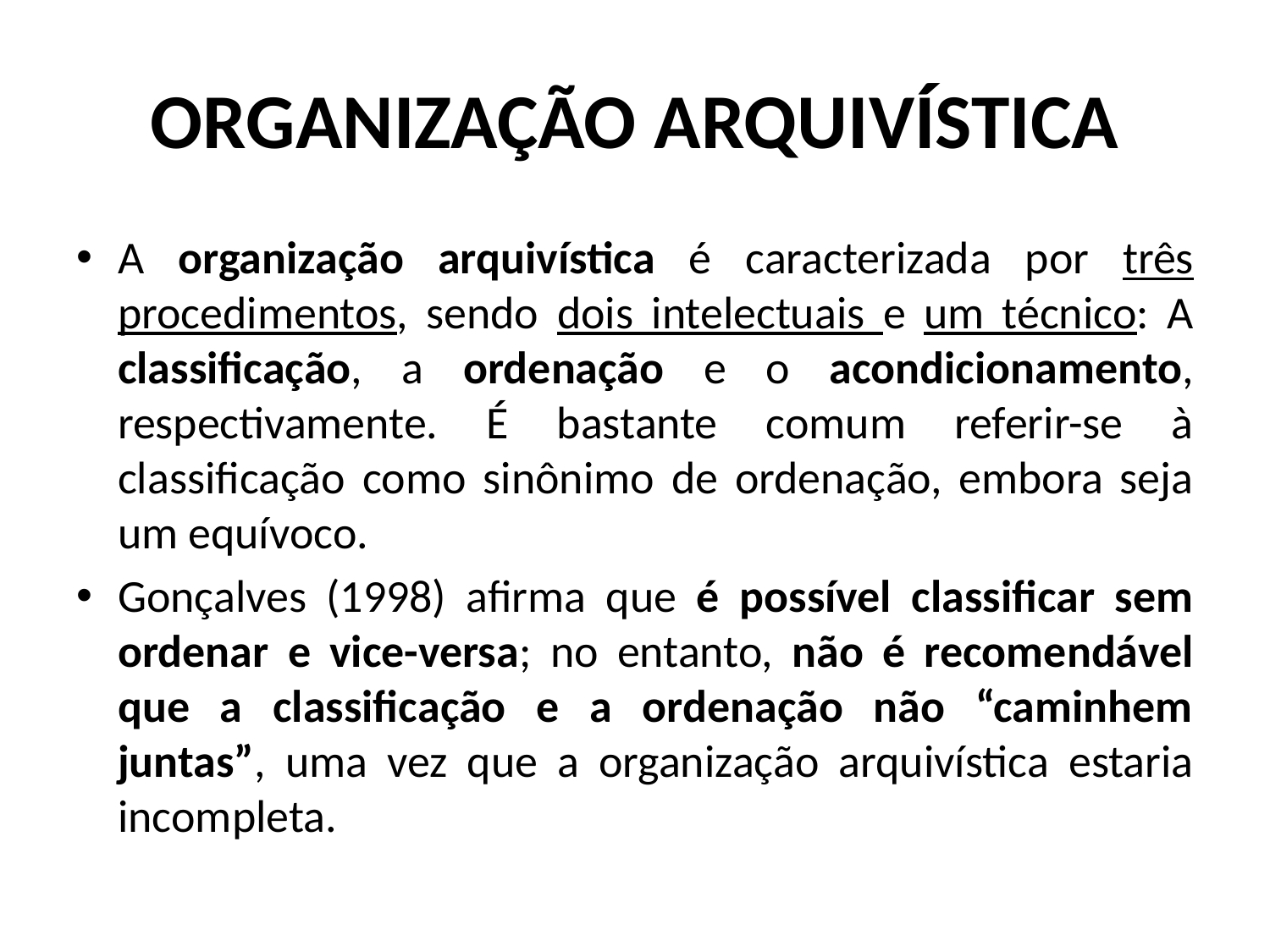

# ORGANIZAÇÃO ARQUIVÍSTICA
A organização arquivística é caracterizada por três procedimentos, sendo dois intelectuais e um técnico: A classificação, a ordenação e o acondicionamento, respectivamente. É bastante comum referir-se à classificação como sinônimo de ordenação, embora seja um equívoco.
Gonçalves (1998) afirma que é possível classificar sem ordenar e vice-versa; no entanto, não é recomendável que a classificação e a ordenação não “caminhem juntas”, uma vez que a organização arquivística estaria incompleta.